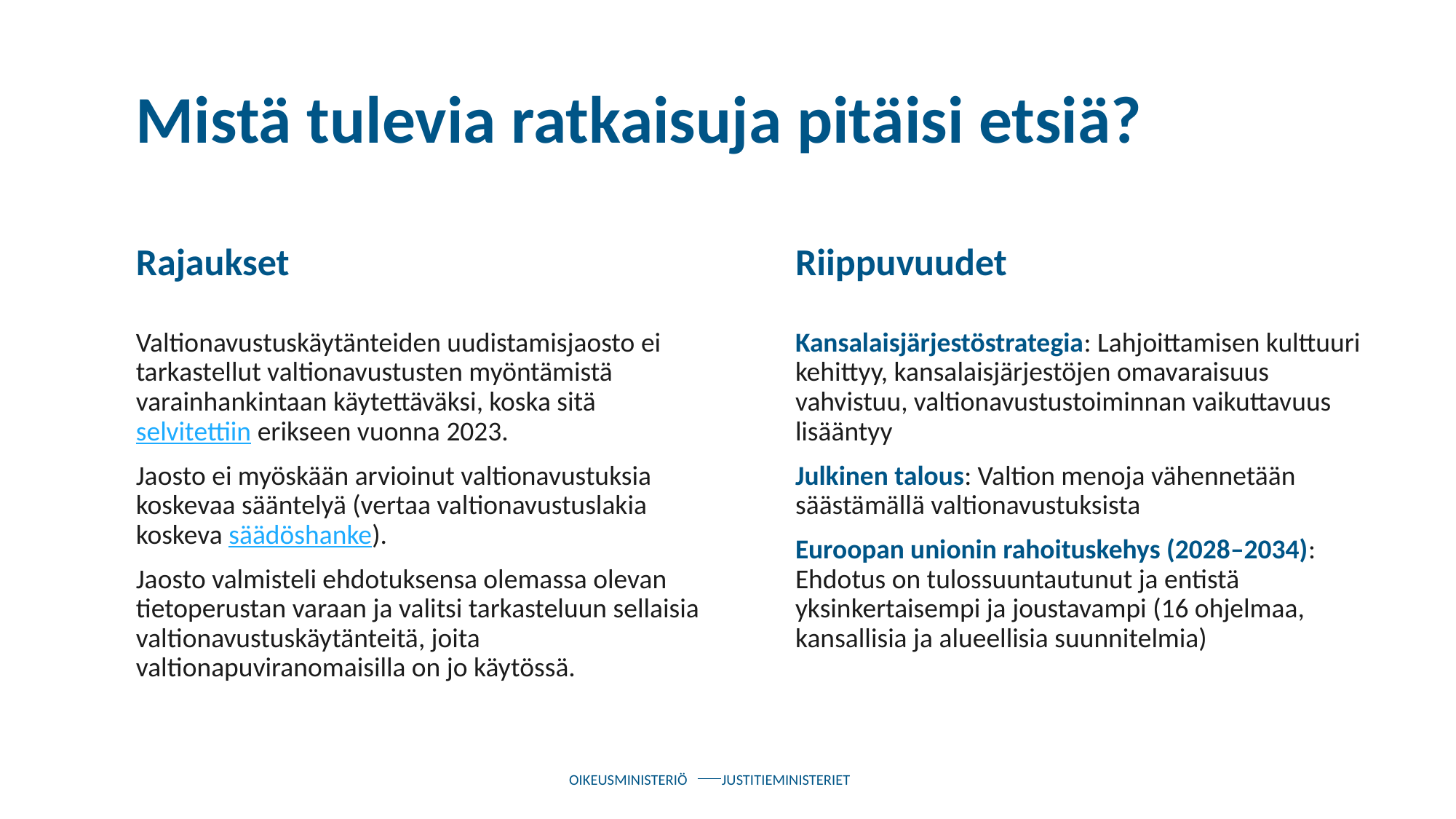

# Mistä tulevia ratkaisuja pitäisi etsiä?
Rajaukset
Riippuvuudet
Kansalaisjärjestöstrategia: Lahjoittamisen kulttuuri kehittyy, kansalaisjärjestöjen omavaraisuus vahvistuu, valtionavustustoiminnan vaikuttavuus lisääntyy
Julkinen talous: Valtion menoja vähennetään säästämällä valtionavustuksista
Euroopan unionin rahoituskehys (2028–2034): Ehdotus on tulossuuntautunut ja entistä yksinkertaisempi ja joustavampi (16 ohjelmaa, kansallisia ja alueellisia suunnitelmia)
Valtionavustuskäytänteiden uudistamisjaosto ei tarkastellut valtionavustusten myöntämistä varainhankintaan käytettäväksi, koska sitä selvitettiin erikseen vuonna 2023.
Jaosto ei myöskään arvioinut valtionavustuksia koskevaa sääntelyä (vertaa valtionavustuslakia koskeva säädöshanke).
Jaosto valmisteli ehdotuksensa olemassa olevan tietoperustan varaan ja valitsi tarkasteluun sellaisia valtionavustuskäytänteitä, joita valtionapuviranomaisilla on jo käytössä.